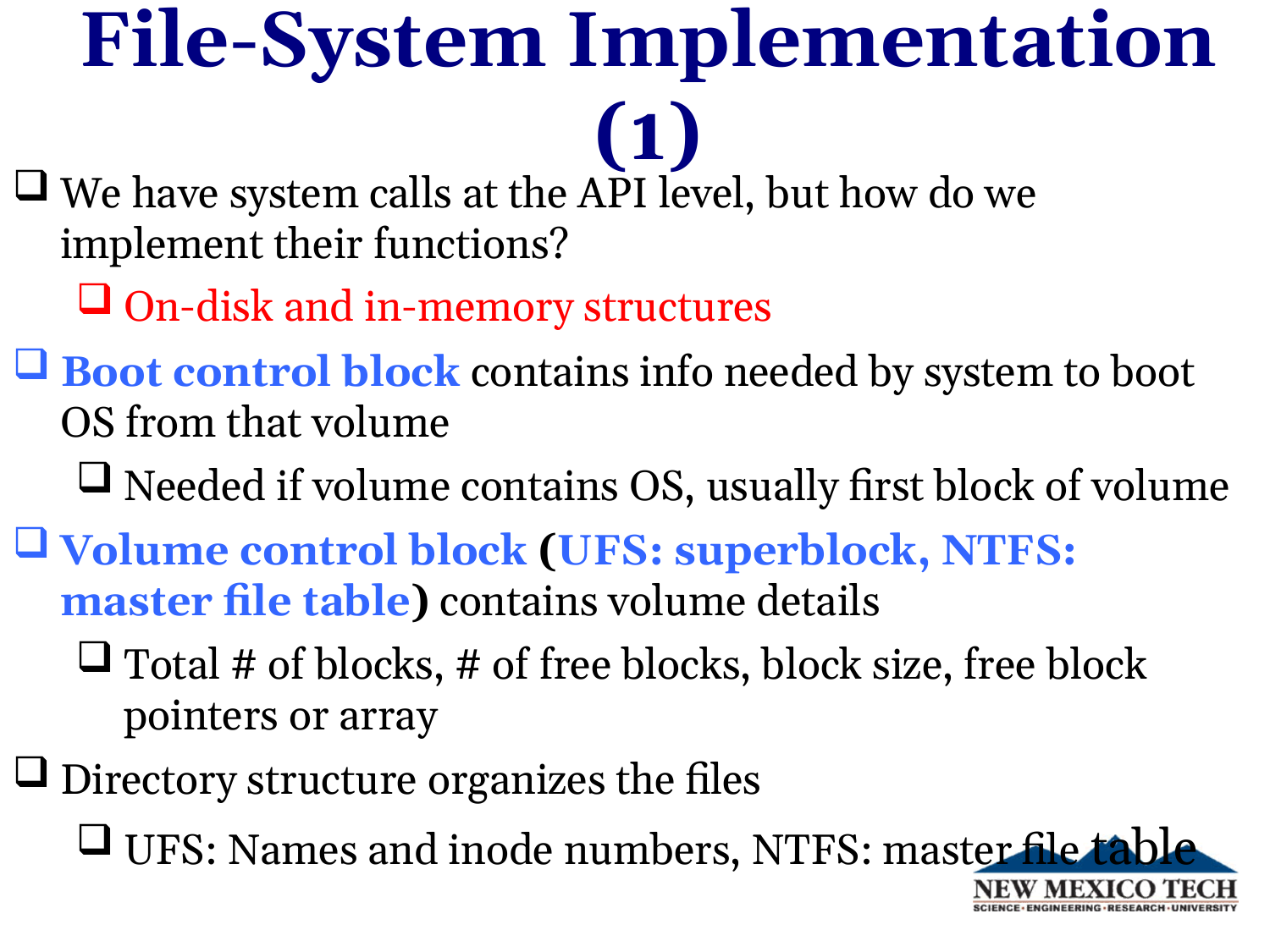

# File-System Implementation (1)
We have system calls at the API level, but how do we implement their functions?
On-disk and in-memory structures
Boot control block contains info needed by system to boot OS from that volume
Needed if volume contains OS, usually first block of volume
Volume control block (UFS: superblock, NTFS: master file table) contains volume details
Total # of blocks, # of free blocks, block size, free block pointers or array
Directory structure organizes the files
UFS: Names and inode numbers, NTFS: master file table